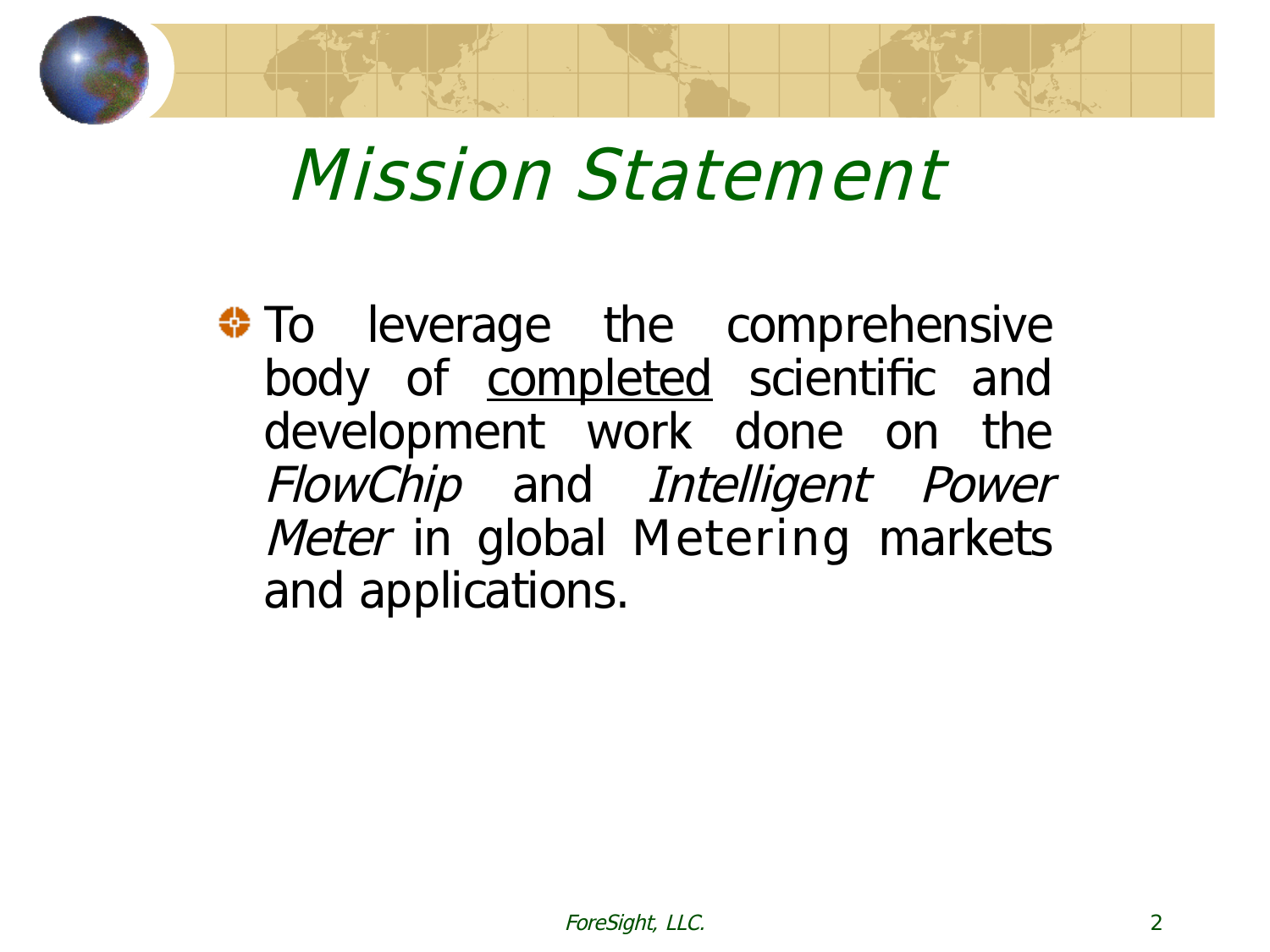

ForeSight, LLC.
2
# Mission Statement
To leverage the comprehensive body of completed scientific and development work done on the FlowChip and Intelligent Power Meter in global Metering markets and applications.